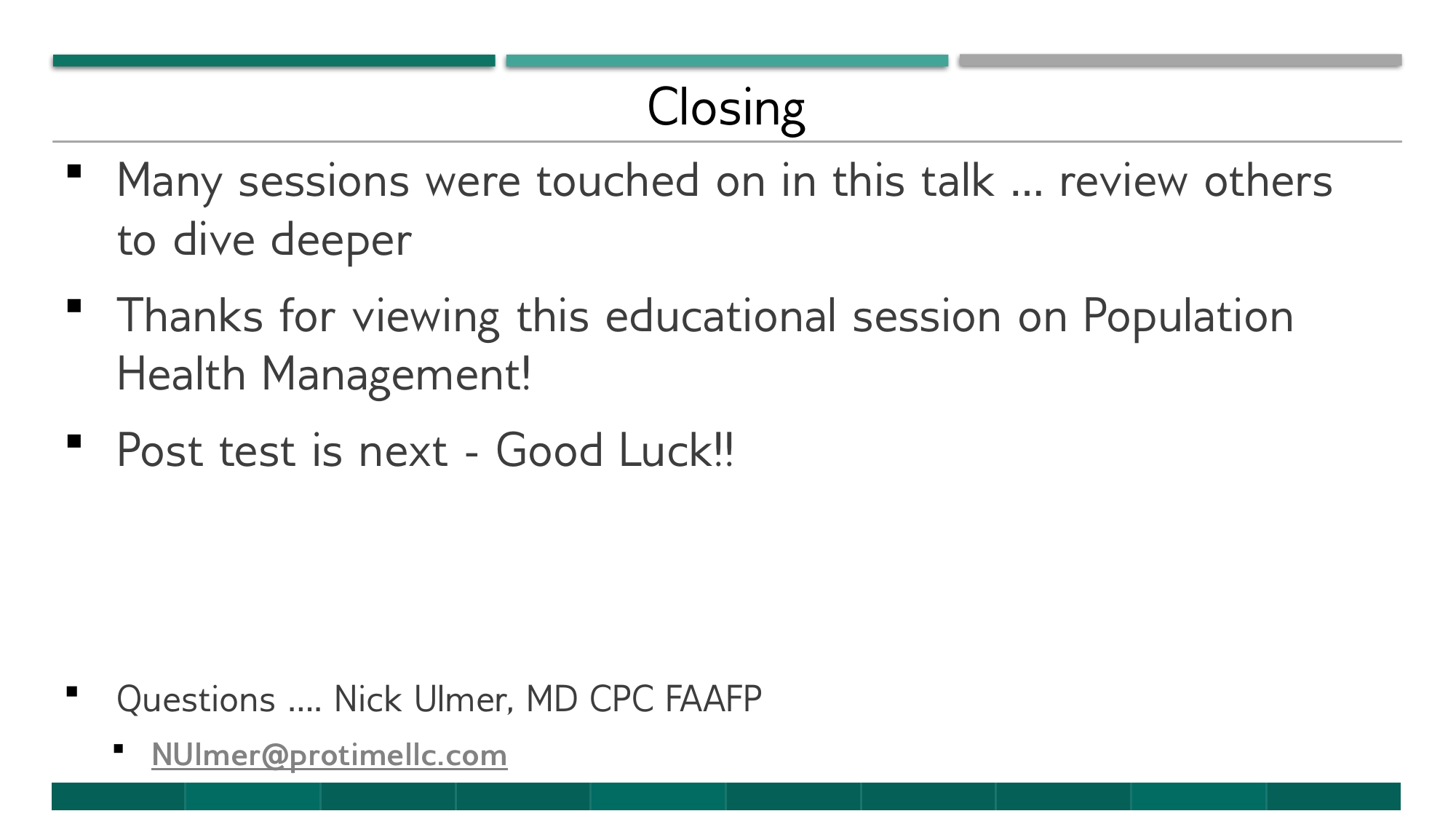

# Closing
Many sessions were touched on in this talk … review others to dive deeper
Thanks for viewing this educational session on Population Health Management!
Post test is next - Good Luck!!

Questions …. Nick Ulmer, MD CPC FAAFP
NUlmer@protimellc.com